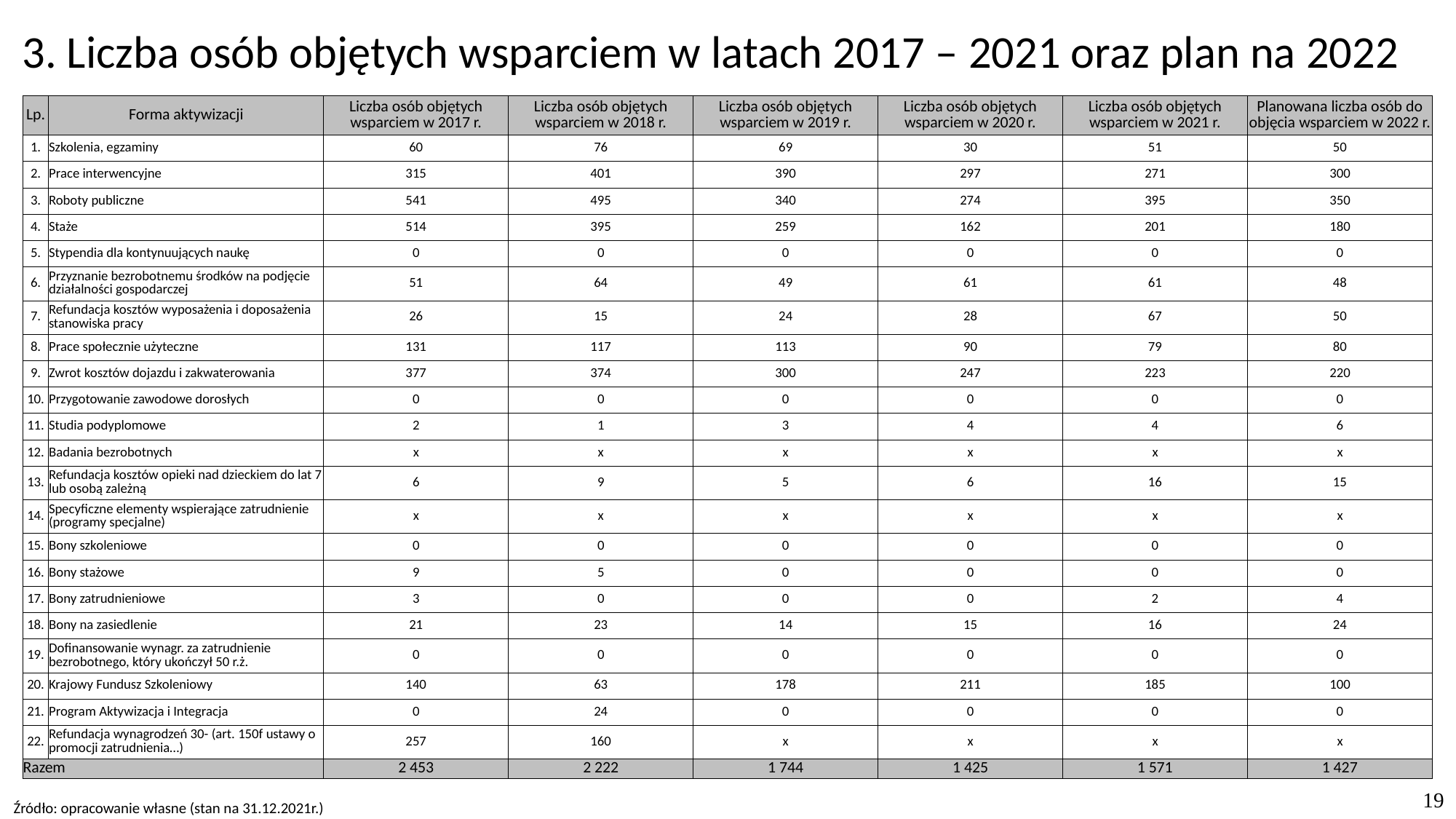

3. Liczba osób objętych wsparciem w latach 2017 – 2021 oraz plan na 2022 r.
| Lp. | Forma aktywizacji | Liczba osób objętych wsparciem w 2017 r. | Liczba osób objętych wsparciem w 2018 r. | Liczba osób objętych wsparciem w 2019 r. | Liczba osób objętych wsparciem w 2020 r. | Liczba osób objętych wsparciem w 2021 r. | Planowana liczba osób do objęcia wsparciem w 2022 r. |
| --- | --- | --- | --- | --- | --- | --- | --- |
| 1. | Szkolenia, egzaminy | 60 | 76 | 69 | 30 | 51 | 50 |
| 2. | Prace interwencyjne | 315 | 401 | 390 | 297 | 271 | 300 |
| 3. | Roboty publiczne | 541 | 495 | 340 | 274 | 395 | 350 |
| 4. | Staże | 514 | 395 | 259 | 162 | 201 | 180 |
| 5. | Stypendia dla kontynuujących naukę | 0 | 0 | 0 | 0 | 0 | 0 |
| 6. | Przyznanie bezrobotnemu środków na podjęcie działalności gospodarczej | 51 | 64 | 49 | 61 | 61 | 48 |
| 7. | Refundacja kosztów wyposażenia i doposażenia stanowiska pracy | 26 | 15 | 24 | 28 | 67 | 50 |
| 8. | Prace społecznie użyteczne | 131 | 117 | 113 | 90 | 79 | 80 |
| 9. | Zwrot kosztów dojazdu i zakwaterowania | 377 | 374 | 300 | 247 | 223 | 220 |
| 10. | Przygotowanie zawodowe dorosłych | 0 | 0 | 0 | 0 | 0 | 0 |
| 11. | Studia podyplomowe | 2 | 1 | 3 | 4 | 4 | 6 |
| 12. | Badania bezrobotnych | x | x | x | x | x | x |
| 13. | Refundacja kosztów opieki nad dzieckiem do lat 7 lub osobą zależną | 6 | 9 | 5 | 6 | 16 | 15 |
| 14. | Specyficzne elementy wspierające zatrudnienie (programy specjalne) | x | x | x | x | x | x |
| 15. | Bony szkoleniowe | 0 | 0 | 0 | 0 | 0 | 0 |
| 16. | Bony stażowe | 9 | 5 | 0 | 0 | 0 | 0 |
| 17. | Bony zatrudnieniowe | 3 | 0 | 0 | 0 | 2 | 4 |
| 18. | Bony na zasiedlenie | 21 | 23 | 14 | 15 | 16 | 24 |
| 19. | Dofinansowanie wynagr. za zatrudnienie bezrobotnego, który ukończył 50 r.ż. | 0 | 0 | 0 | 0 | 0 | 0 |
| 20. | Krajowy Fundusz Szkoleniowy | 140 | 63 | 178 | 211 | 185 | 100 |
| 21. | Program Aktywizacja i Integracja | 0 | 24 | 0 | 0 | 0 | 0 |
| 22. | Refundacja wynagrodzeń 30- (art. 150f ustawy o promocji zatrudnienia…) | 257 | 160 | x | x | x | x |
| Razem |  | 2 453 | 2 222 | 1 744 | 1 425 | 1 571 | 1 427 |
19
Źródło: opracowanie własne (stan na 31.12.2021r.)